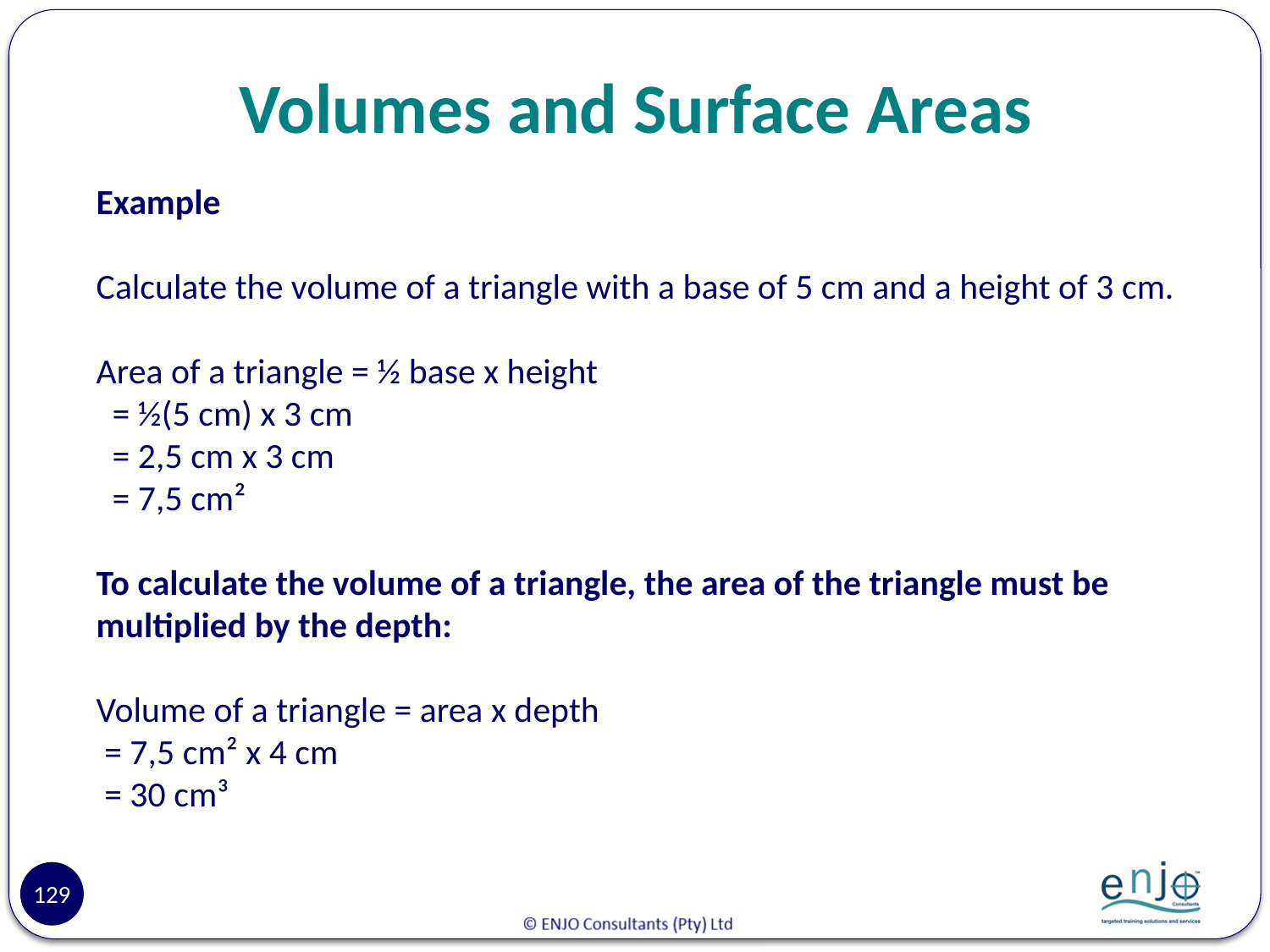

# Volumes and Surface Areas

Example

Calculate the volume of a triangle with a base of 5 cm and a height of 3 cm.

Area of a triangle = ½ base x height
  = ½(5 cm) x 3 cm
  = 2,5 cm x 3 cm
  = 7,5 cm²

To calculate the volume of a triangle, the area of the triangle must be multiplied by the depth:

Volume of a triangle = area x depth
 = 7,5 cm² x 4 cm
 = 30 cm³

129